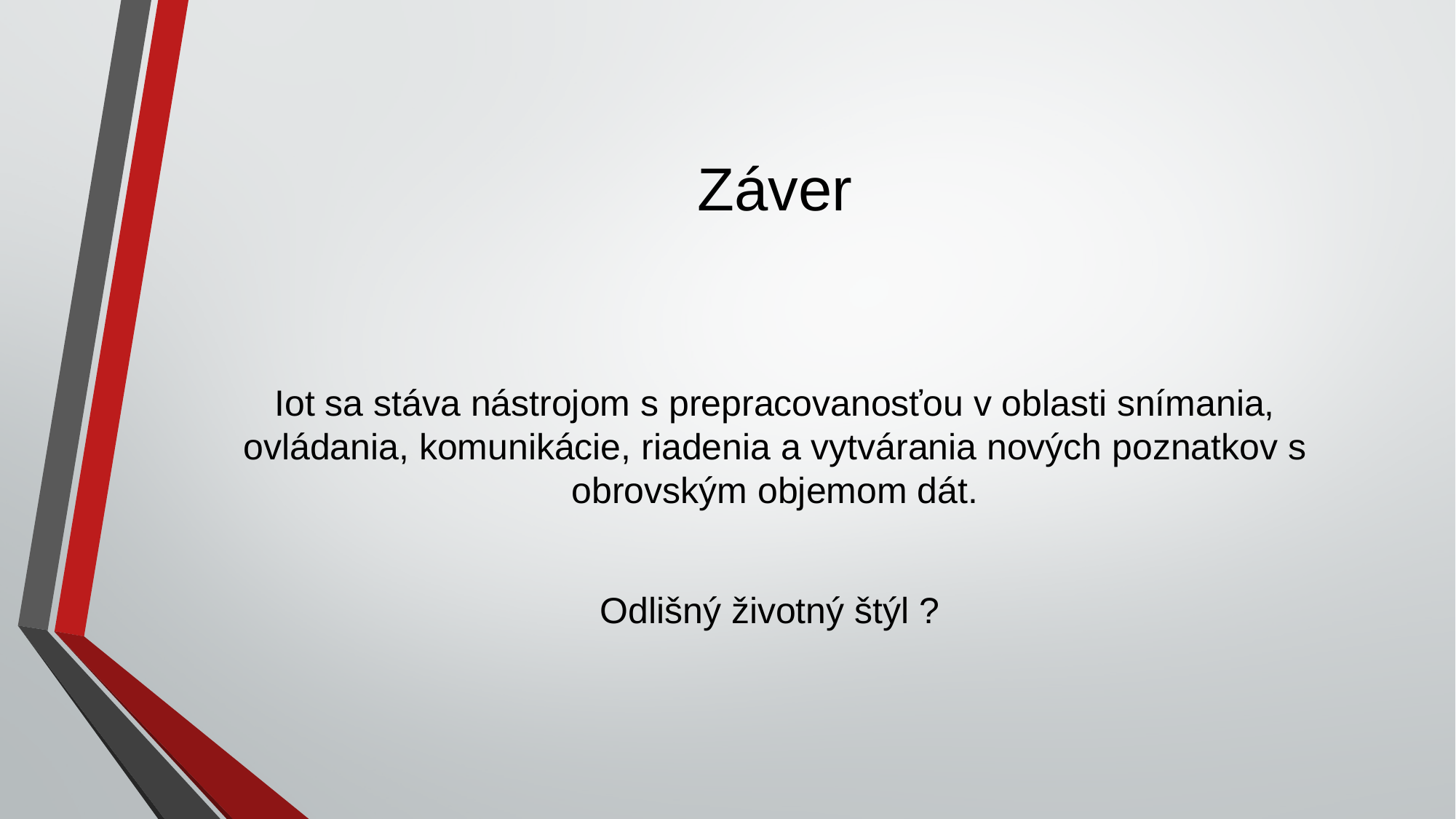

# Záver
Iot sa stáva nástrojom s prepracovanosťou v oblasti snímania, ovládania, komunikácie, riadenia a vytvárania nových poznatkov s obrovským objemom dát.

Odlišný životný štýl ?